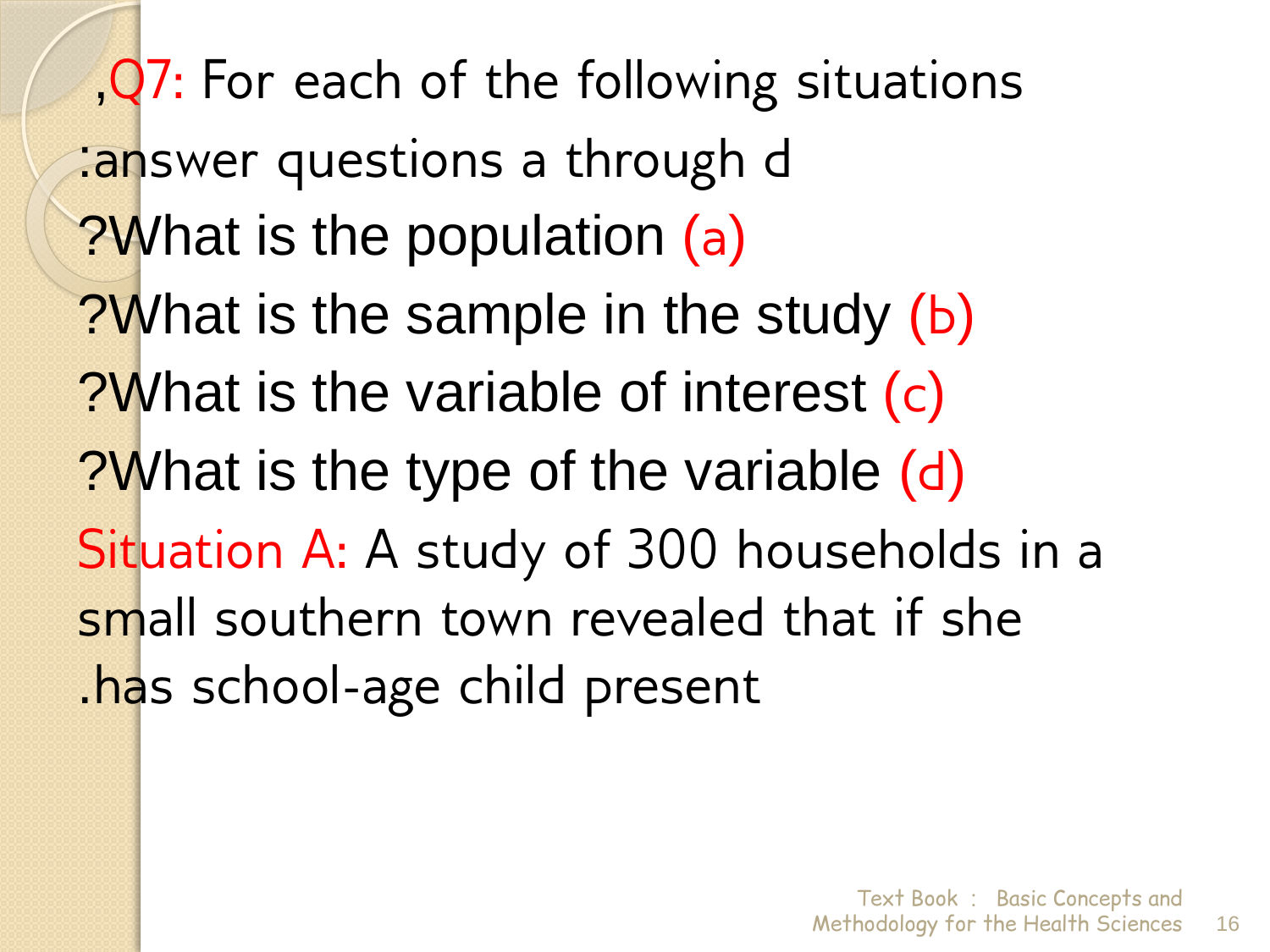

Q7: For each of the following situations,
answer questions a through d:
(a) What is the population?
(b) What is the sample in the study?
(c) What is the variable of interest?
(d) What is the type of the variable?
Situation A: A study of 300 households in a small southern town revealed that if she has school-age child present.

Text Book  :   Basic Concepts and Methodology for the Health Sciences
16